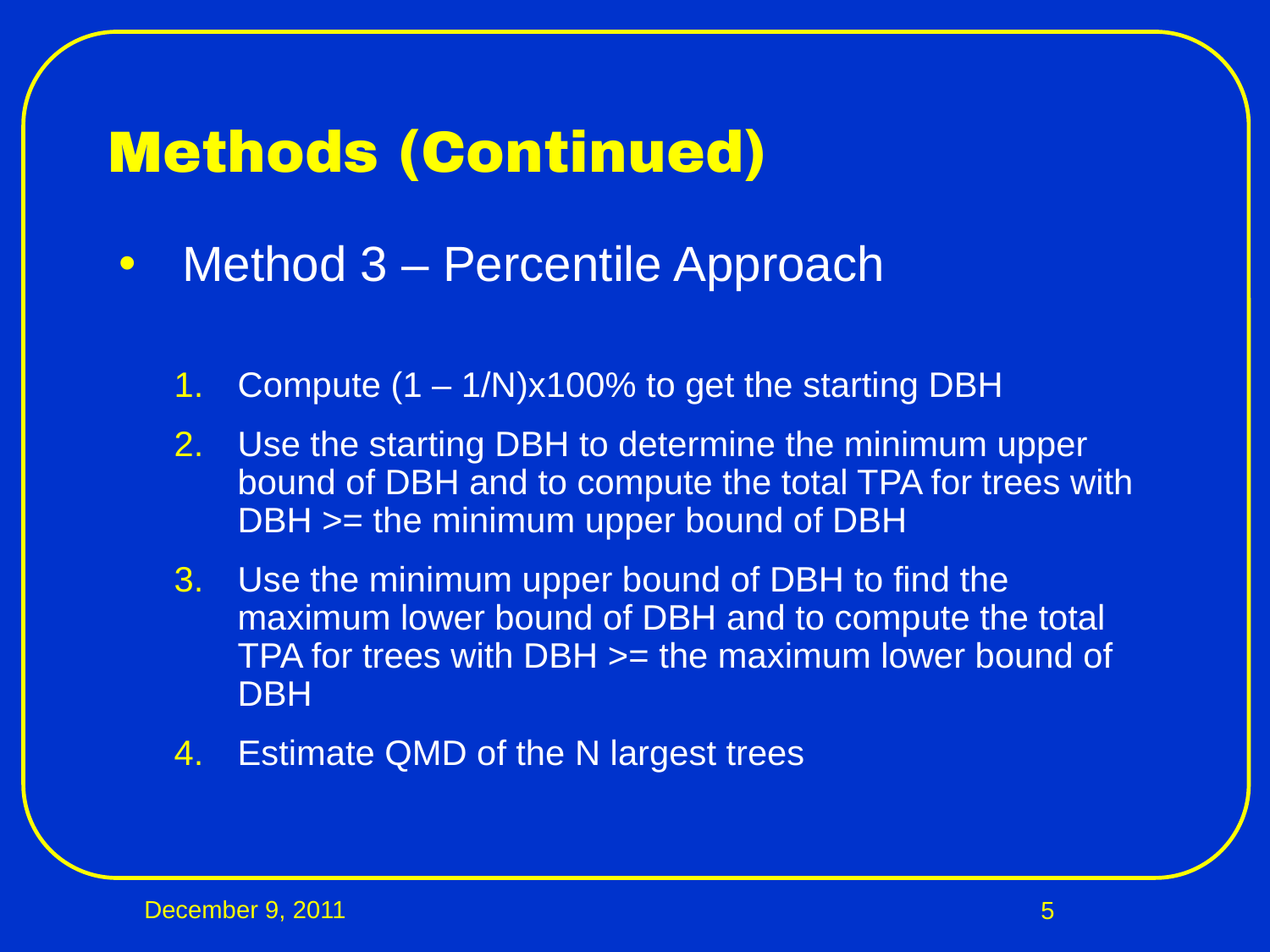

# Methods (Continued)
Method 3 – Percentile Approach

Compute (1 – 1/N)x100% to get the starting DBH
Use the starting DBH to determine the minimum upper bound of DBH and to compute the total TPA for trees with DBH >= the minimum upper bound of DBH
Use the minimum upper bound of DBH to find the maximum lower bound of DBH and to compute the total TPA for trees with DBH >= the maximum lower bound of DBH
Estimate QMD of the N largest trees
December 9, 2011
5